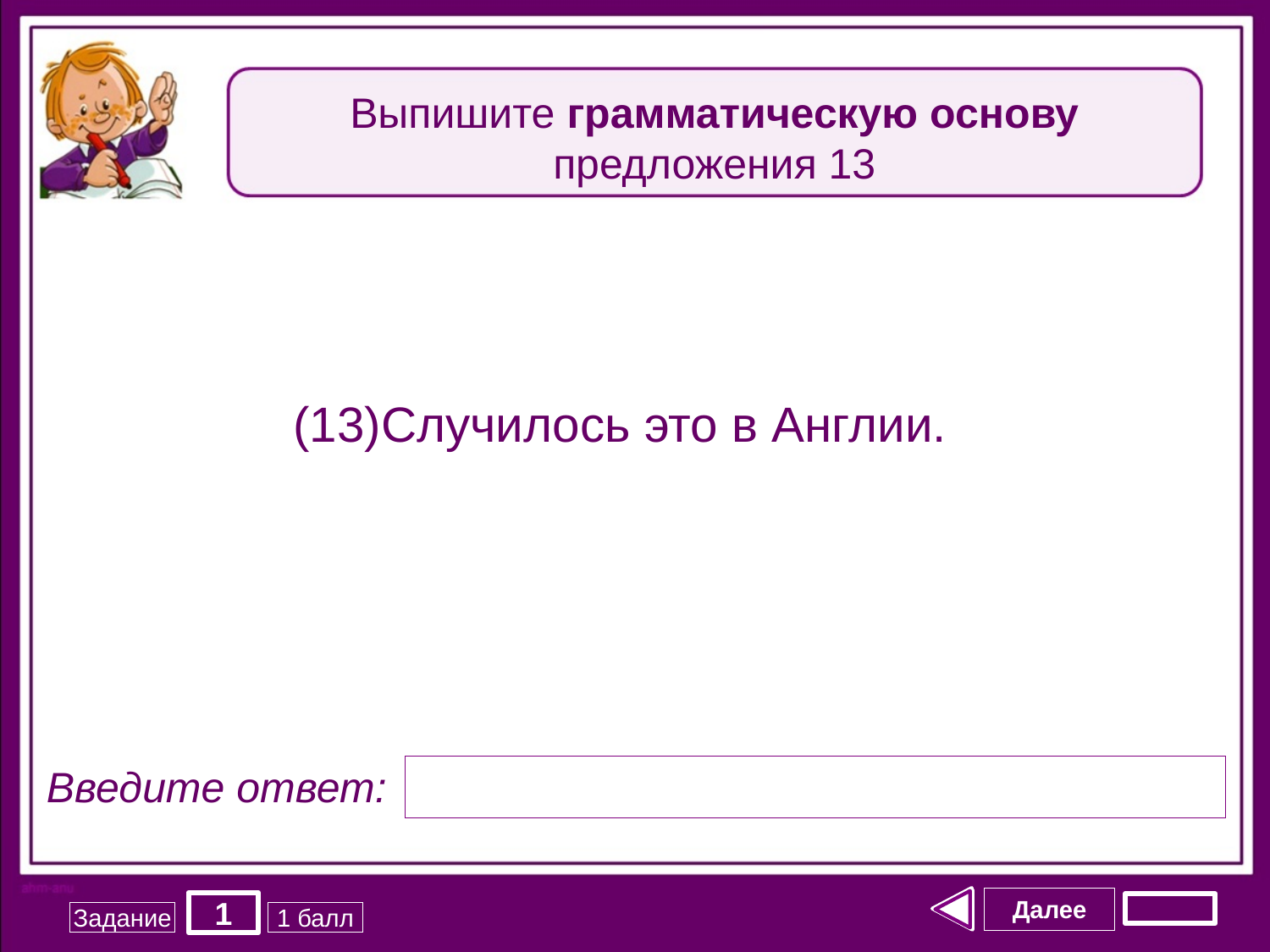

Выпишите грамматическую основу предложения 13
(13)Случилось это в Англии.
Введите ответ:

Далее
1

Задание
1 балл